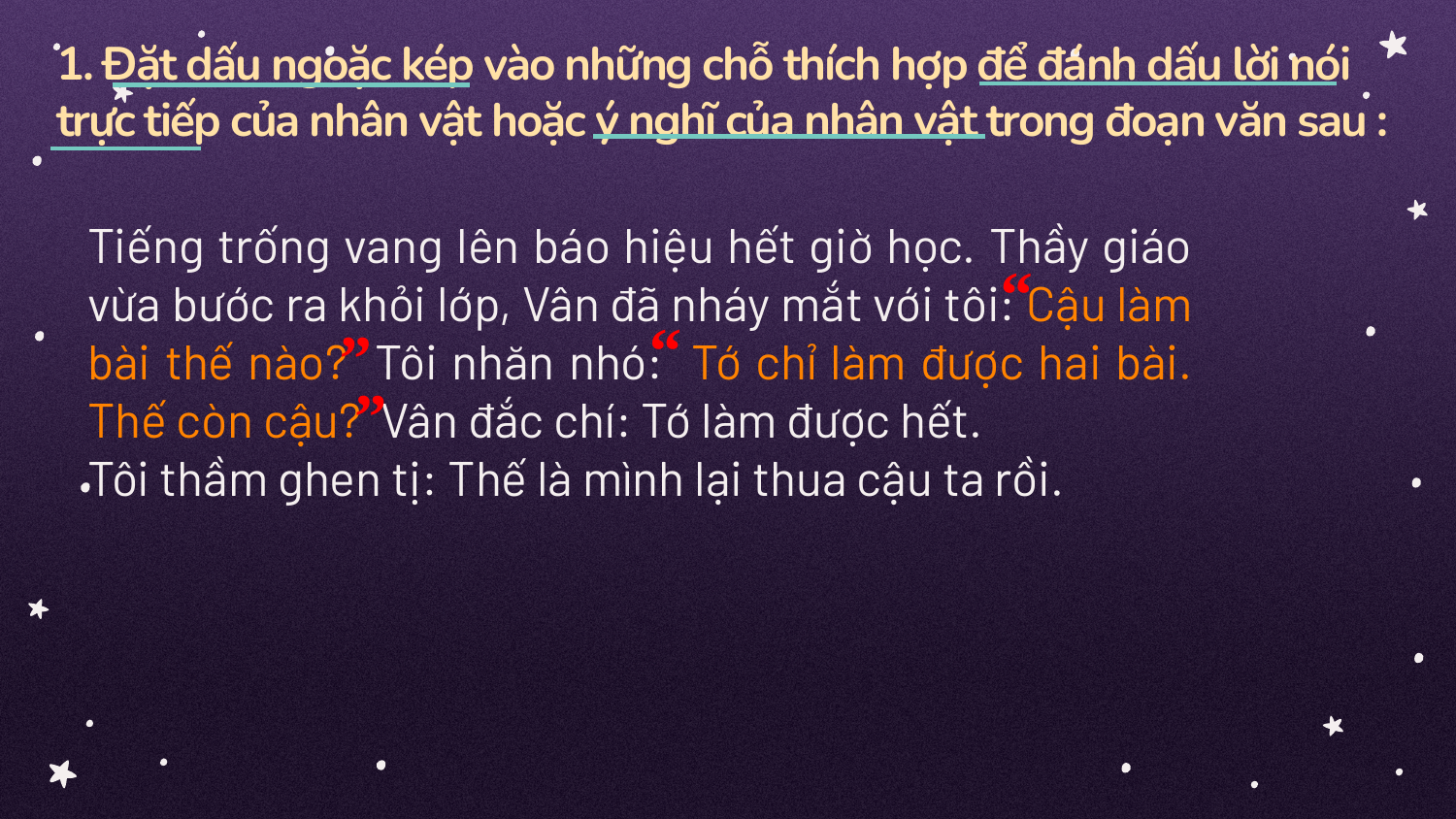

# 1. Đặt dấu ngoặc kép vào những chỗ thích hợp để đánh dấu lời nói trực tiếp của nhân vật hoặc ý nghĩ của nhân vật trong đoạn văn sau :
Tiếng trống vang lên báo hiệu hết giờ học. Thầy giáo vừa bước ra khỏi lớp, Vân đã nháy mắt với tôi: Cậu làm bài thế nào?  Tôi nhăn nhó:  Tớ chỉ làm được hai bài. Thế còn cậu?  Vân đắc chí: Tớ làm được hết.
Tôi thầm ghen tị: Thế là mình lại thua cậu ta rồi.
“
“
”
”